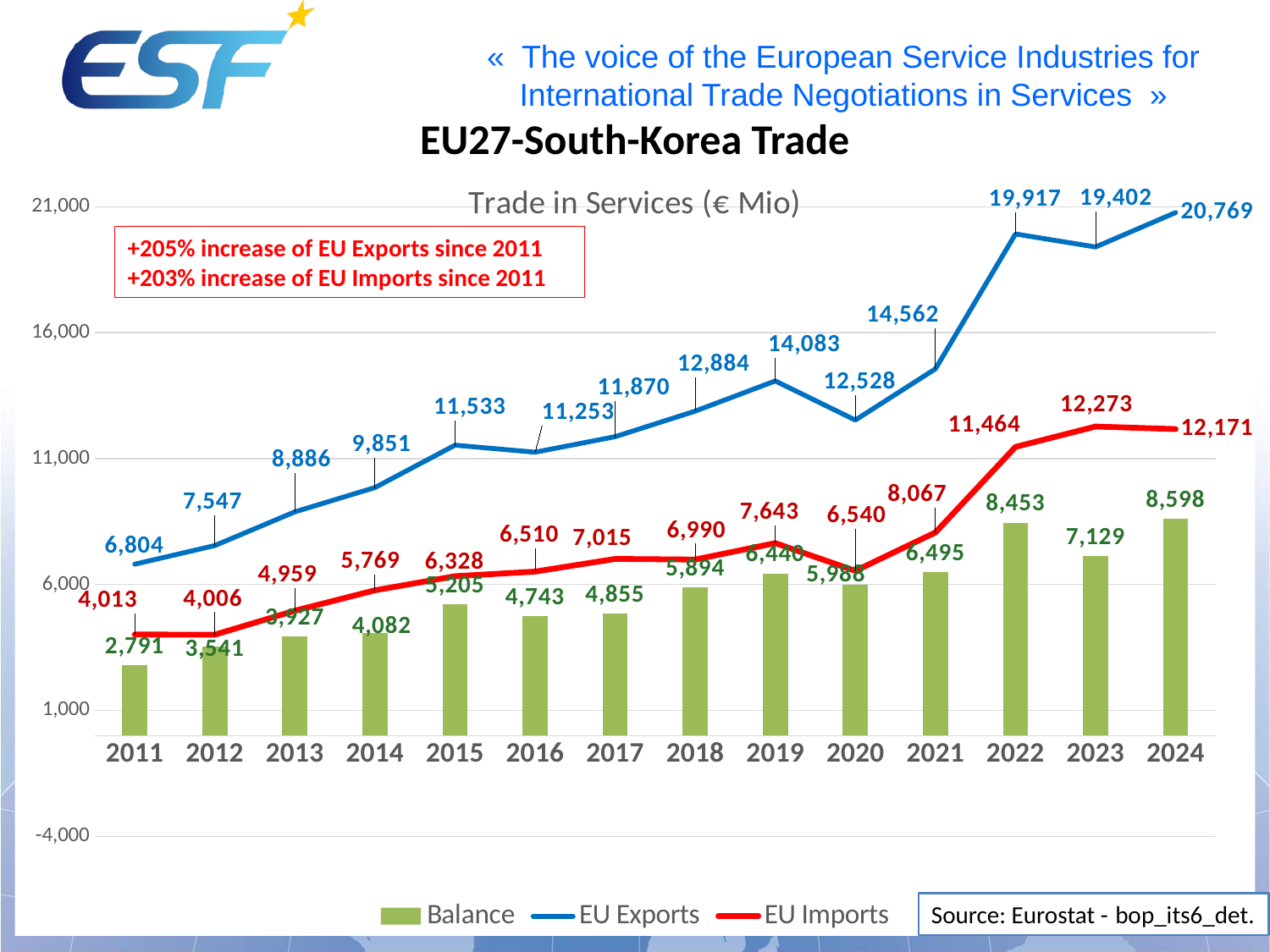

# EU27-South-Korea Trade

### Chart: Trade in Services (€ Mio)

| Category | Balance | EU Exports | EU Imports |
|---|---|---|---|
| 2011 | 2791.0 | 6804.0 | 4013.0 |
| 2012 | 3541.0 | 7547.0 | 4006.0 |
| 2013 | 3927.0 | 8886.0 | 4959.0 |
| 2014 | 4082.0 | 9851.0 | 5769.0 |
| 2015 | 5205.0 | 11533.0 | 6328.0 |
| 2016 | 4743.0 | 11253.0 | 6510.0 |
| 2017 | 4855.0 | 11870.0 | 7015.0 |
| 2018 | 5894.0 | 12884.0 | 6990.0 |
| 2019 | 6440.0 | 14083.0 | 7643.0 |
| 2020 | 5988.0 | 12528.0 | 6540.0 |
| 2021 | 6495.0 | 14562.0 | 8067.0 |
| 2022 | 8453.0 | 19917.0 | 11464.0 |
| 2023 | 7129.0 | 19402.0 | 12273.0 |
| 2024 | 8598.0 | 20769.0 | 12171.0 |
+205% increase of EU Exports since 2011
+203% increase of EU Imports since 2011
Source: Eurostat - bop_its6_det.